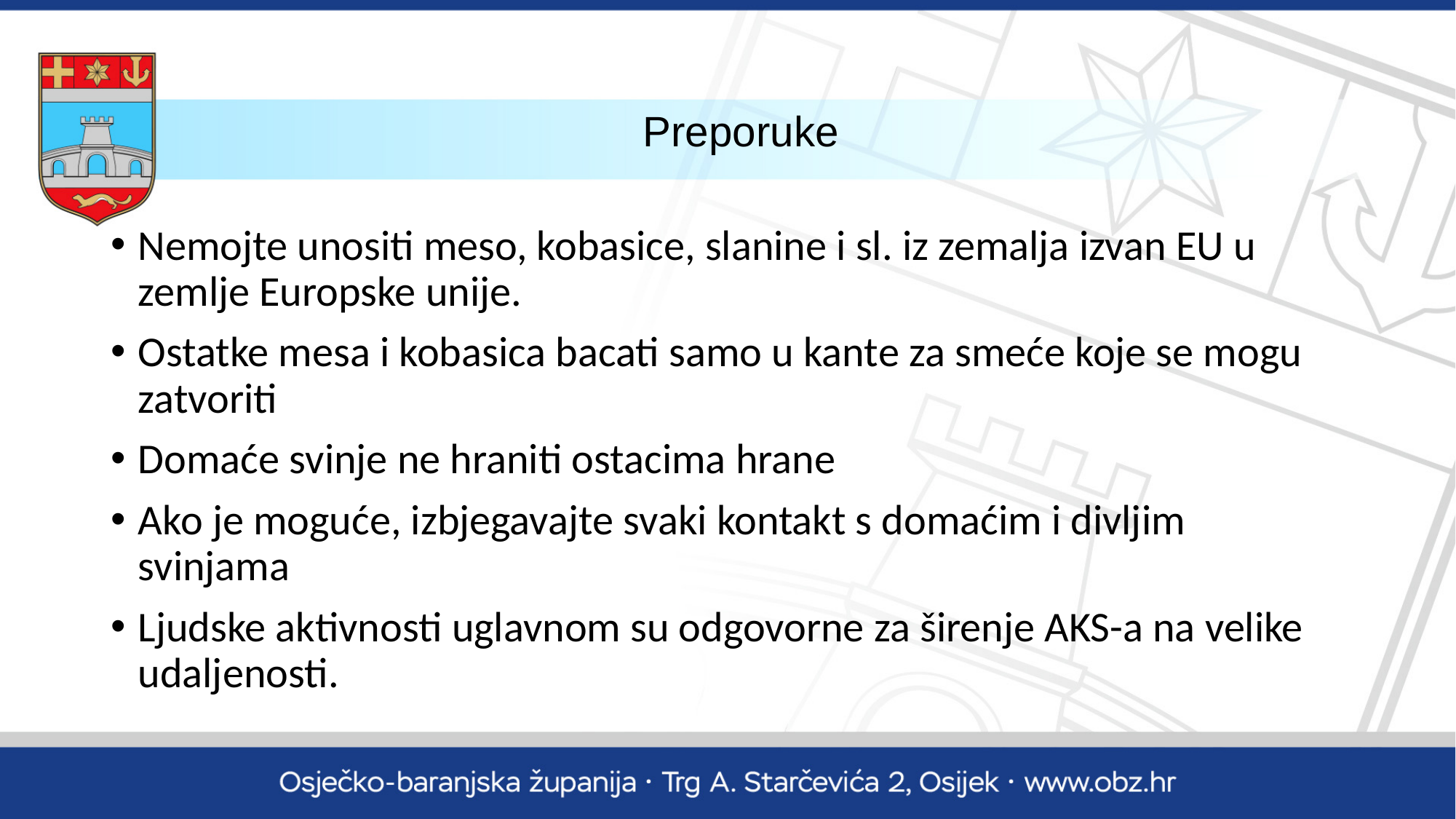

Preporuke
Nemojte unositi meso, kobasice, slanine i sl. iz zemalja izvan EU u zemlje Europske unije.
Ostatke mesa i kobasica bacati samo u kante za smeće koje se mogu zatvoriti
Domaće svinje ne hraniti ostacima hrane
Ako je moguće, izbjegavajte svaki kontakt s domaćim i divljim svinjama
Ljudske aktivnosti uglavnom su odgovorne za širenje AKS-a na velike udaljenosti.